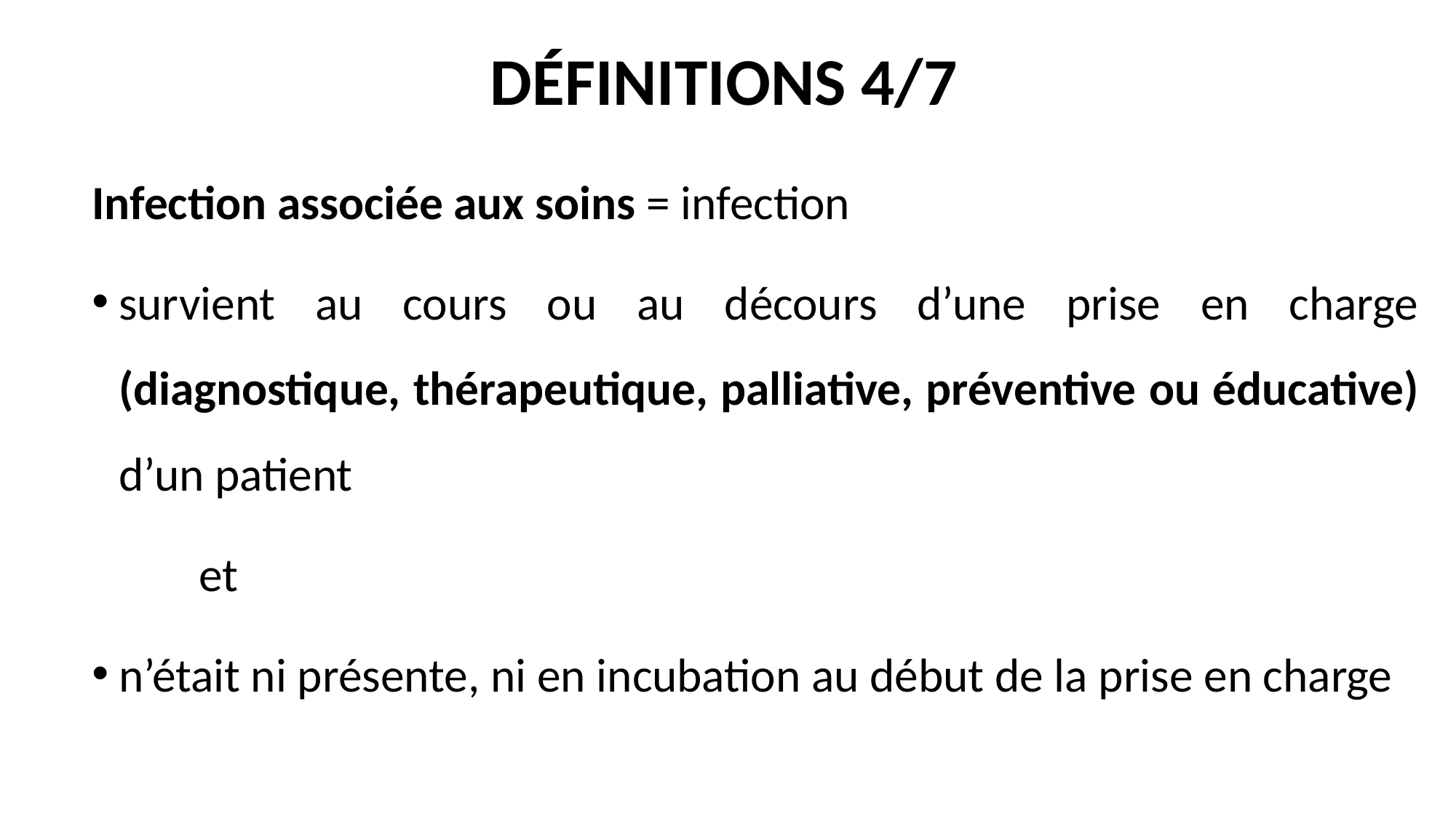

# DÉFINITIONS 4/7
Infection associée aux soins = infection
survient au cours ou au décours d’une prise en charge (diagnostique, thérapeutique, palliative, préventive ou éducative) d’un patient
		et
n’était ni présente, ni en incubation au début de la prise en charge